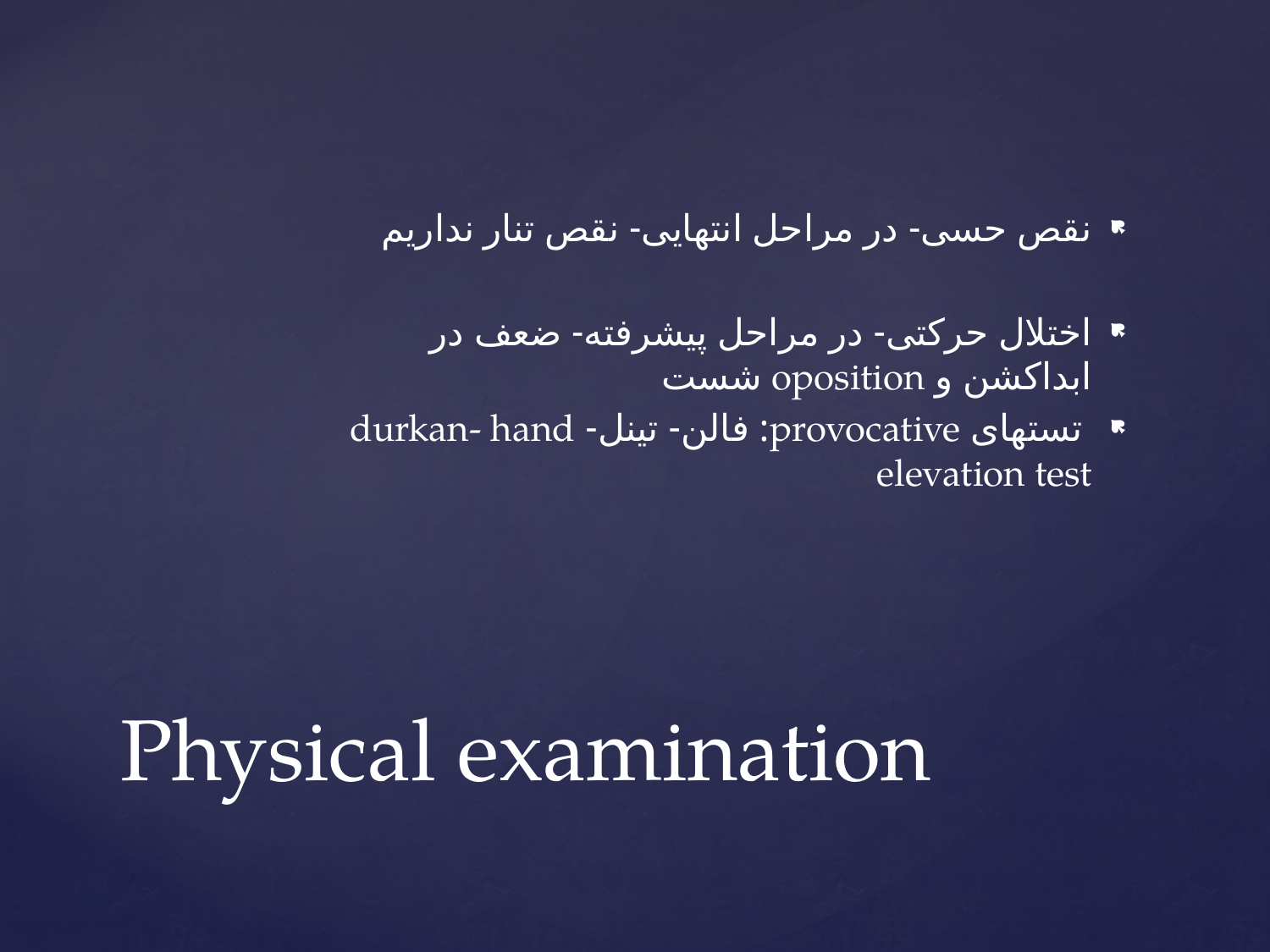

نقص حسی- در مراحل انتهایی- نقص تنار نداریم

اختلال حرکتی- در مراحل پیشرفته- ضعف در ابداکشن و oposition شست
 تستهای provocative: فالن- تینل- durkan- hand elevation test
# Physical examination